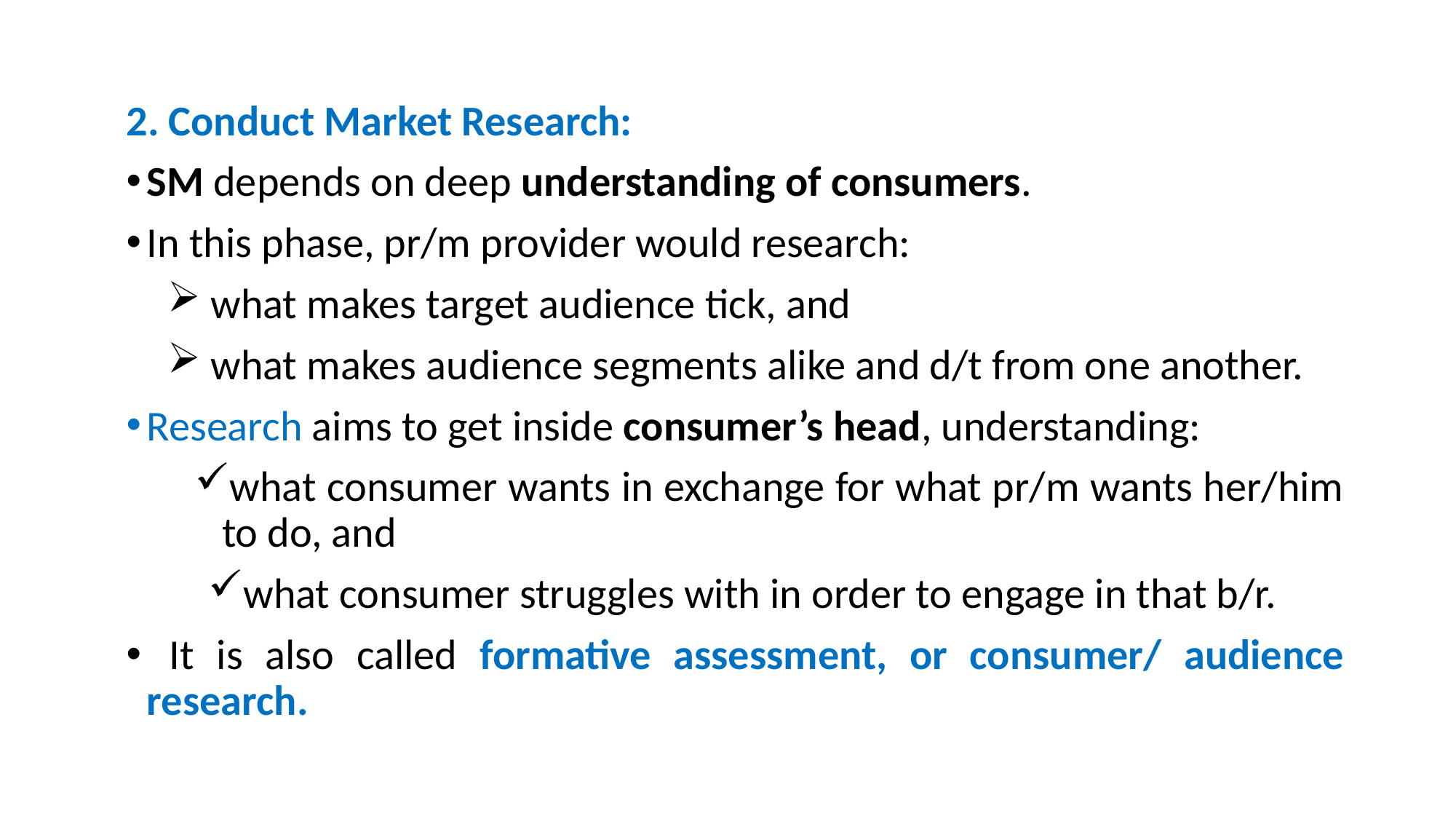

#
2. Conduct Market Research:
SM depends on deep understanding of consumers.
In this phase, pr/m provider would research:
 what makes target audience tick, and
 what makes audience segments alike and d/t from one another.
Research aims to get inside consumer’s head, understanding:
what consumer wants in exchange for what pr/m wants her/him to do, and
what consumer struggles with in order to engage in that b/r.
 It is also called formative assessment, or consumer/ audience research.